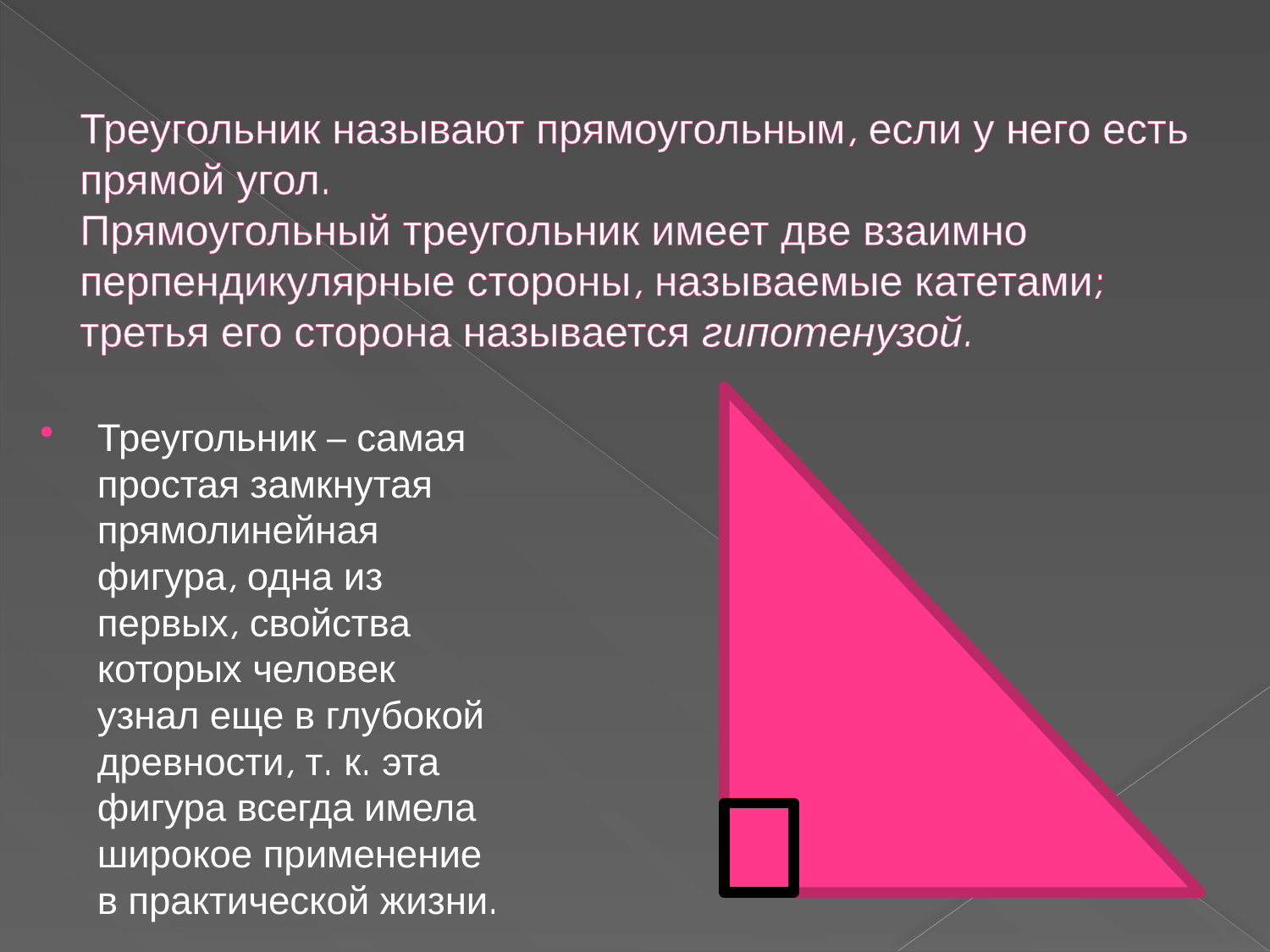

# Треугольник называют прямоугольным, если у него есть прямой угол. Прямоугольный треугольник имеет две взаимно перпендикулярные стороны, называемые катетами; третья его сторона называется гипотенузой.

Треугольник – самая простая замкнутая прямолинейная фигура, одна из первых, свойства которых человек узнал еще в глубокой древности, т. к. эта фигура всегда имела широкое применение в практической жизни.